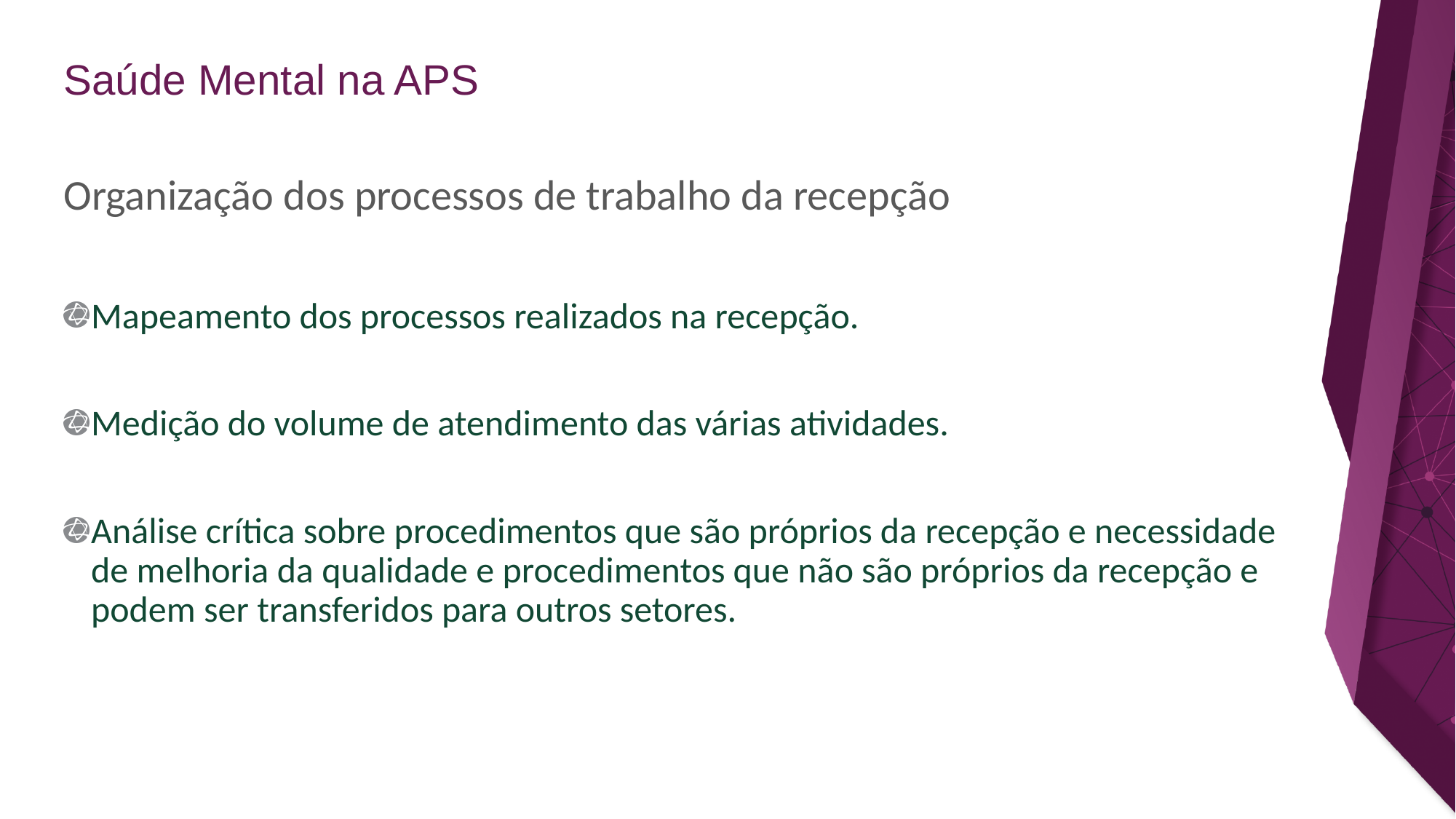

# Organização dos processos de trabalho da recepção
Mapeamento dos processos realizados na recepção.

Medição do volume de atendimento das várias atividades.

Análise crítica sobre procedimentos que são próprios da recepção e necessidade de melhoria da qualidade e procedimentos que não são próprios da recepção e podem ser transferidos para outros setores.